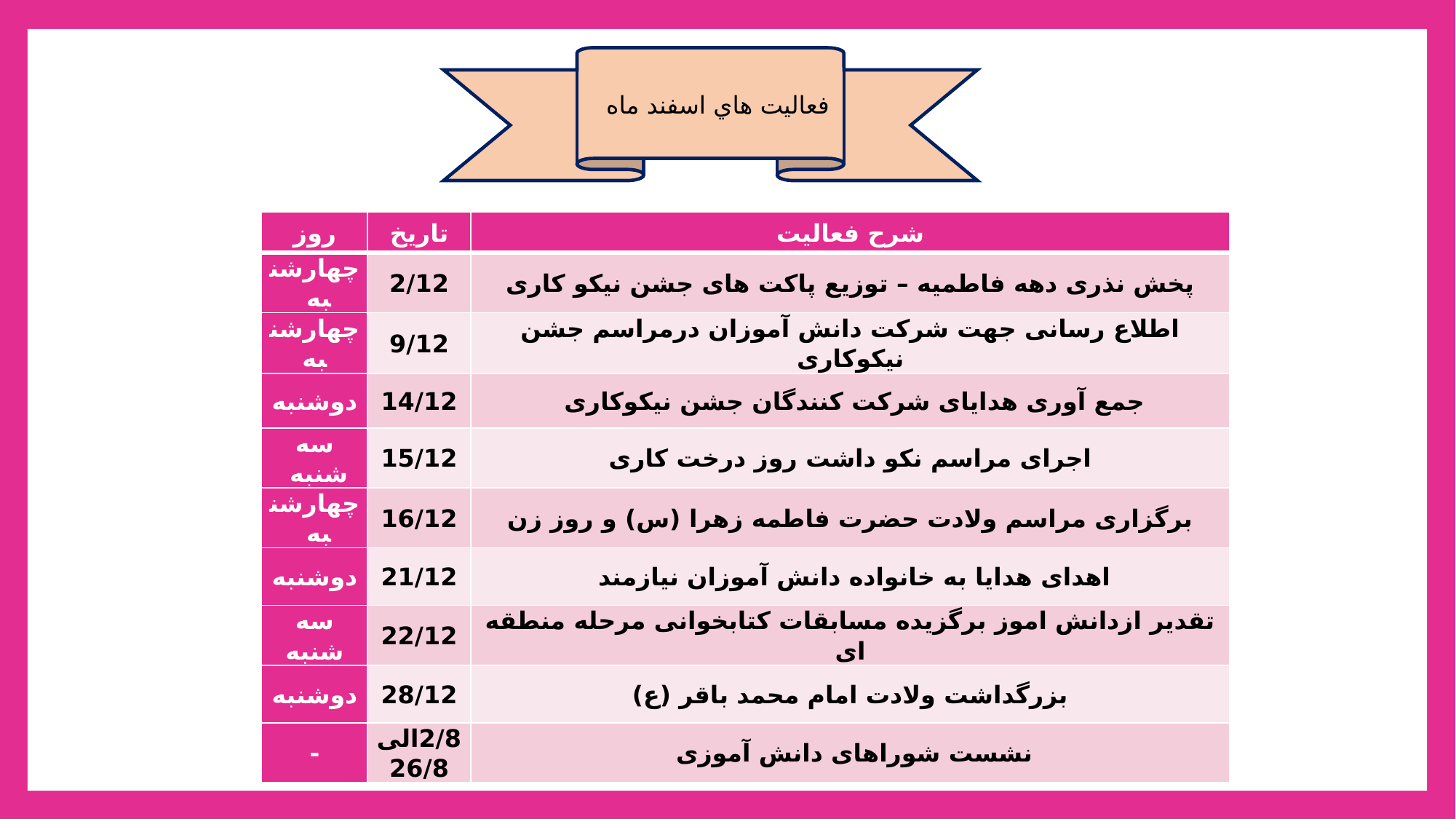

فعالیت هاي اسفند ماه
| روز | تاریخ | شرح فعالیت |
| --- | --- | --- |
| چهارشنبه | 2/12 | پخش نذری دهه فاطمیه – توزیع پاکت های جشن نیکو کاری |
| چهارشنبه | 9/12 | اطلاع رسانی جهت شرکت دانش آموزان درمراسم جشن نیکوکاری |
| دوشنبه | 14/12 | جمع آوری هدایای شرکت کنندگان جشن نیکوکاری |
| سه شنبه | 15/12 | اجرای مراسم نکو داشت روز درخت کاری |
| چهارشنبه | 16/12 | برگزاری مراسم ولادت حضرت فاطمه زهرا (س) و روز زن |
| دوشنبه | 21/12 | اهدای هدایا به خانواده دانش آموزان نیازمند |
| سه شنبه | 22/12 | تقدیر ازدانش اموز برگزیده مسابقات کتابخوانی مرحله منطقه ای |
| دوشنبه | 28/12 | بزرگداشت ولادت امام محمد باقر (ع) |
| - | 2/8الی26/8 | نشست شوراهای دانش آموزی |